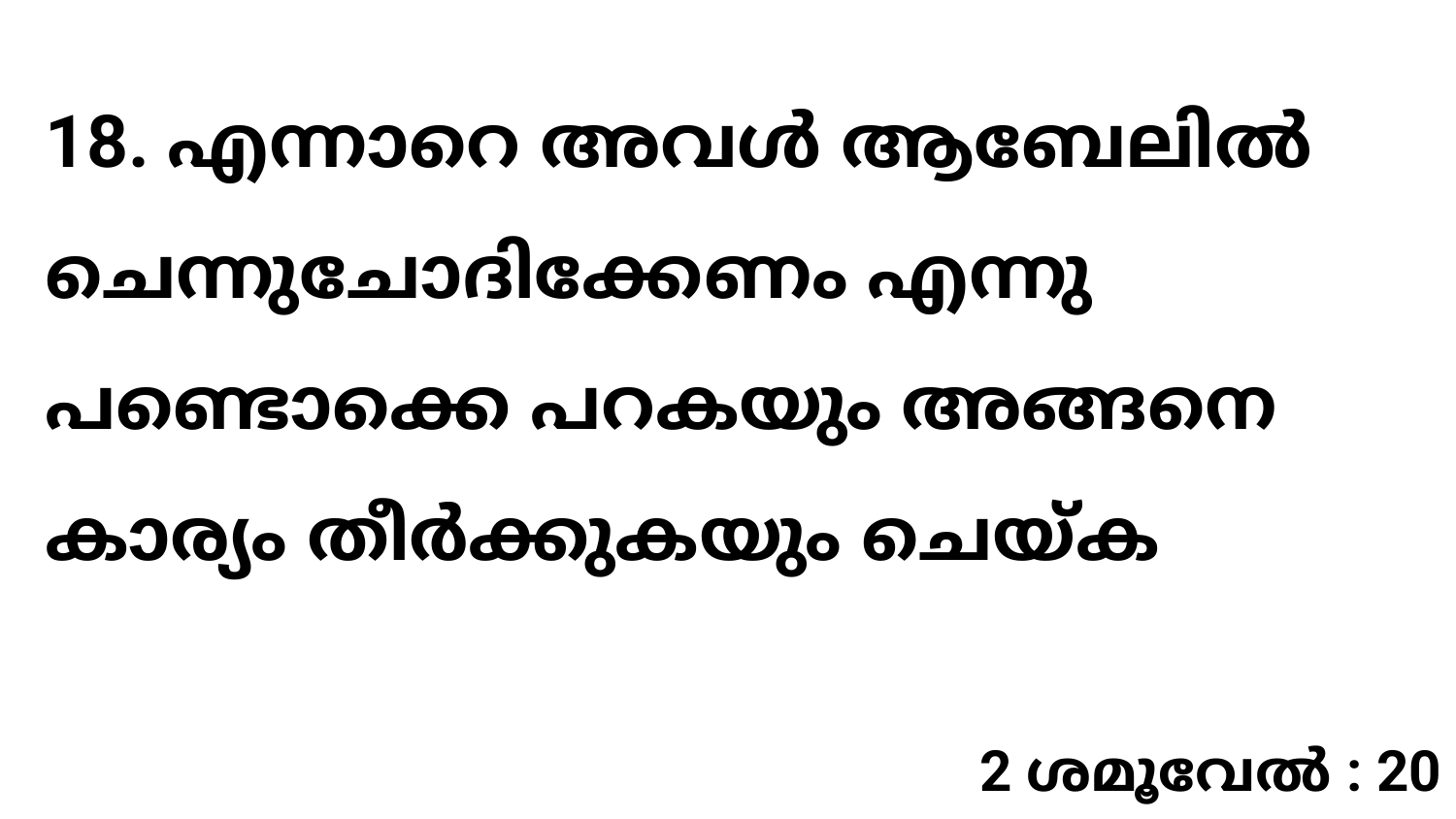

18. എന്നാറെ അവൾ ആബേലിൽ ചെന്നുചോദിക്കേണം എന്നു പണ്ടൊക്കെ പറകയും അങ്ങനെ കാര്യം തീർക്കുകയും ചെയ്ക
2 ശമൂവേൽ : 20